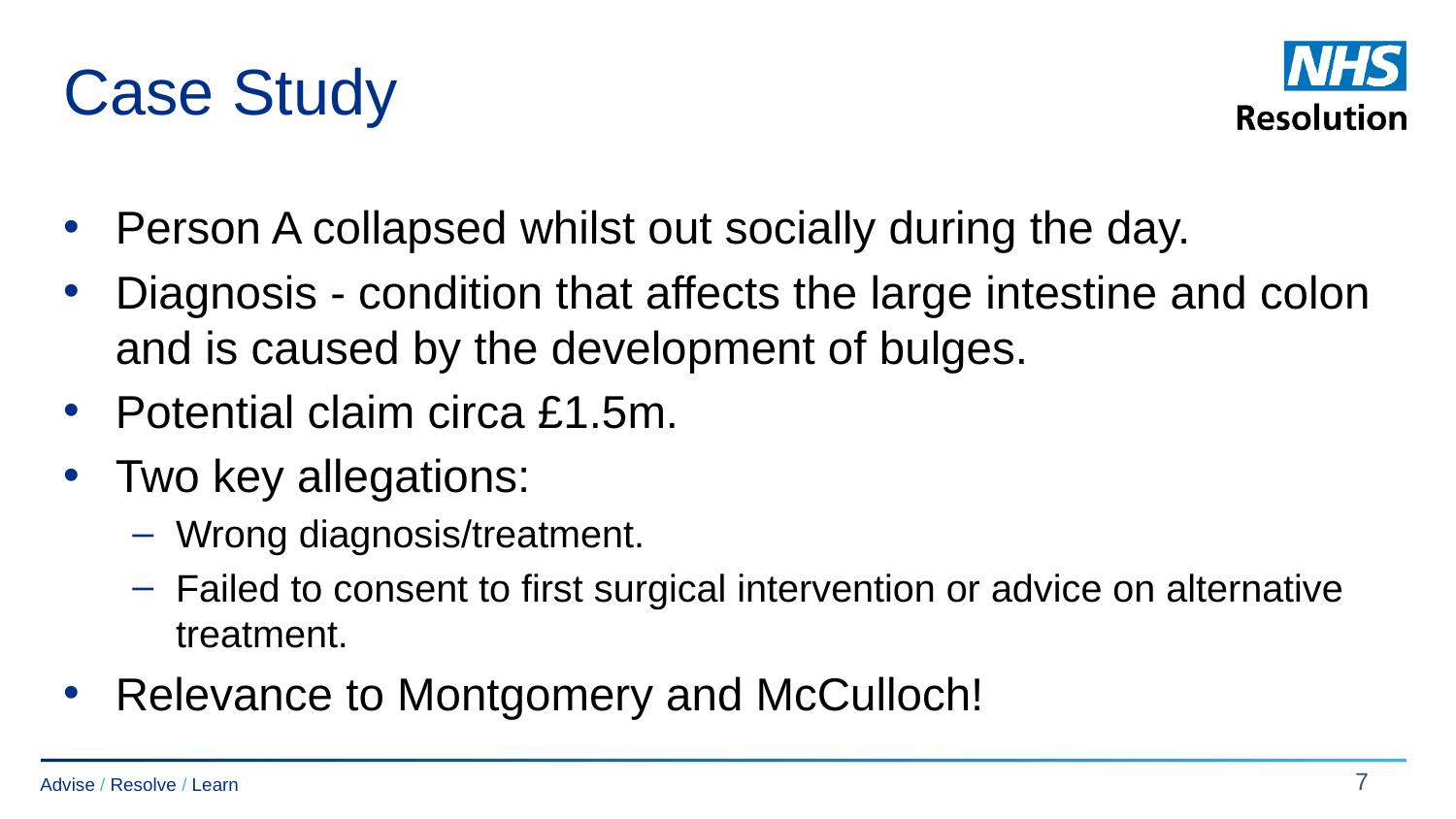

# Case Study
Person A collapsed whilst out socially during the day.
Diagnosis - condition that affects the large intestine and colon and is caused by the development of bulges.
Potential claim circa £1.5m.
Two key allegations:
Wrong diagnosis/treatment.
Failed to consent to first surgical intervention or advice on alternative treatment.
Relevance to Montgomery and McCulloch!

7